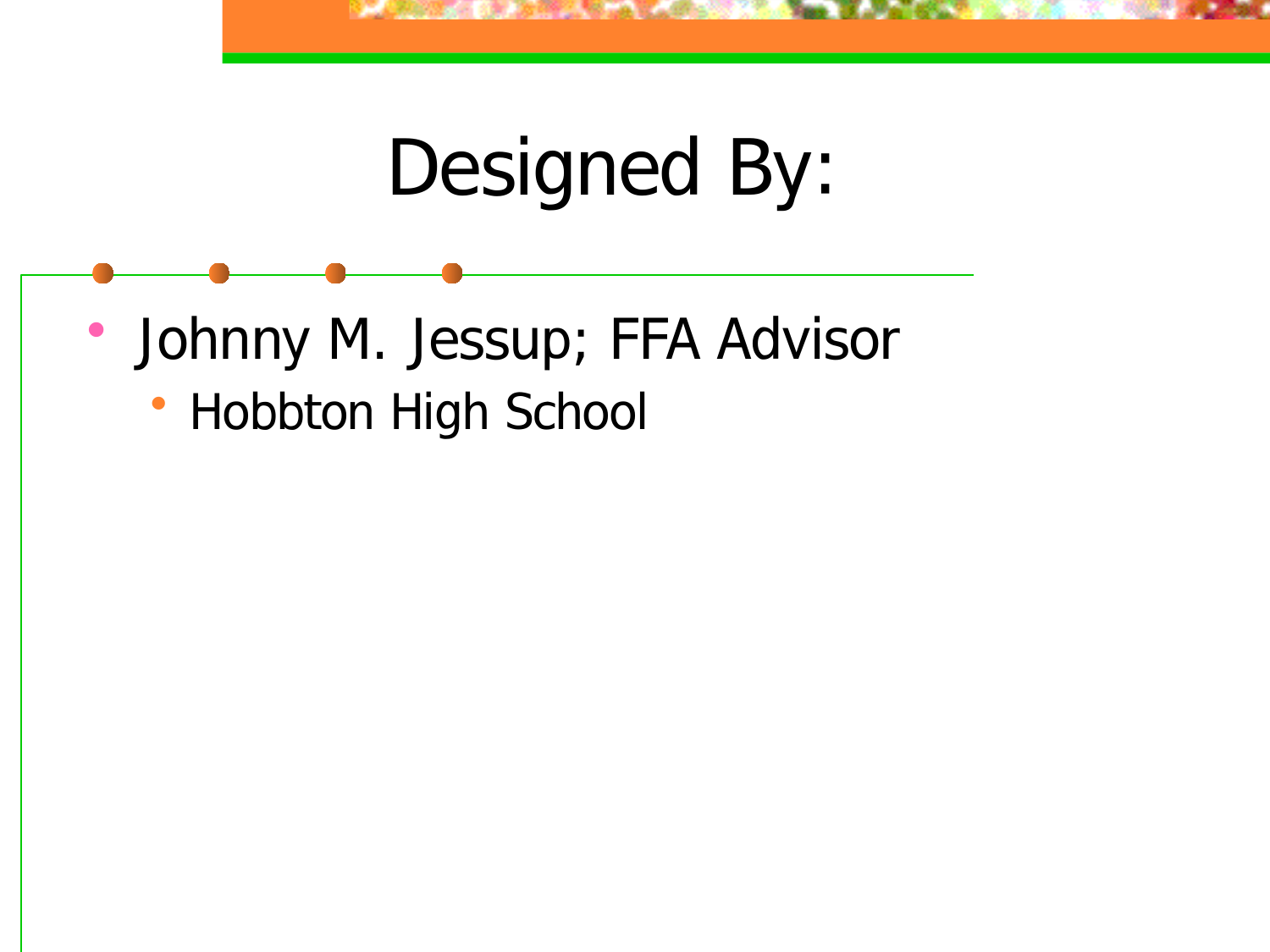

# Designed By:
Johnny M. Jessup; FFA Advisor
Hobbton High School